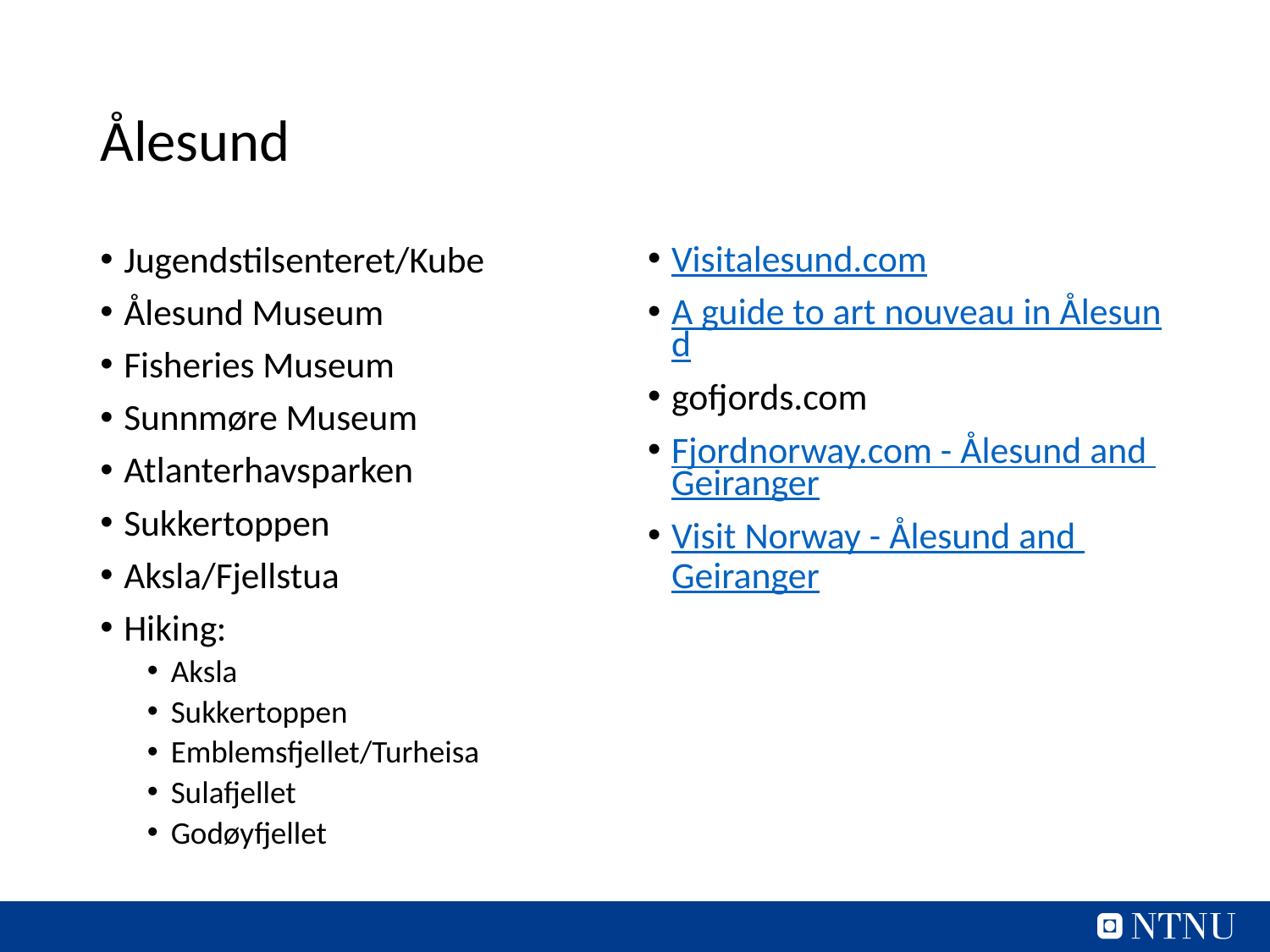

# Ålesund
Visitalesund.com
A guide to art nouveau in Ålesund
gofjords.com
Fjordnorway.com - Ålesund and Geiranger
Visit Norway - Ålesund and Geiranger

Jugendstilsenteret/Kube
Ålesund Museum
Fisheries Museum
Sunnmøre Museum
Atlanterhavsparken
Sukkertoppen
Aksla/Fjellstua
Hiking:
Aksla
Sukkertoppen
Emblemsfjellet/Turheisa
Sulafjellet
Godøyfjellet